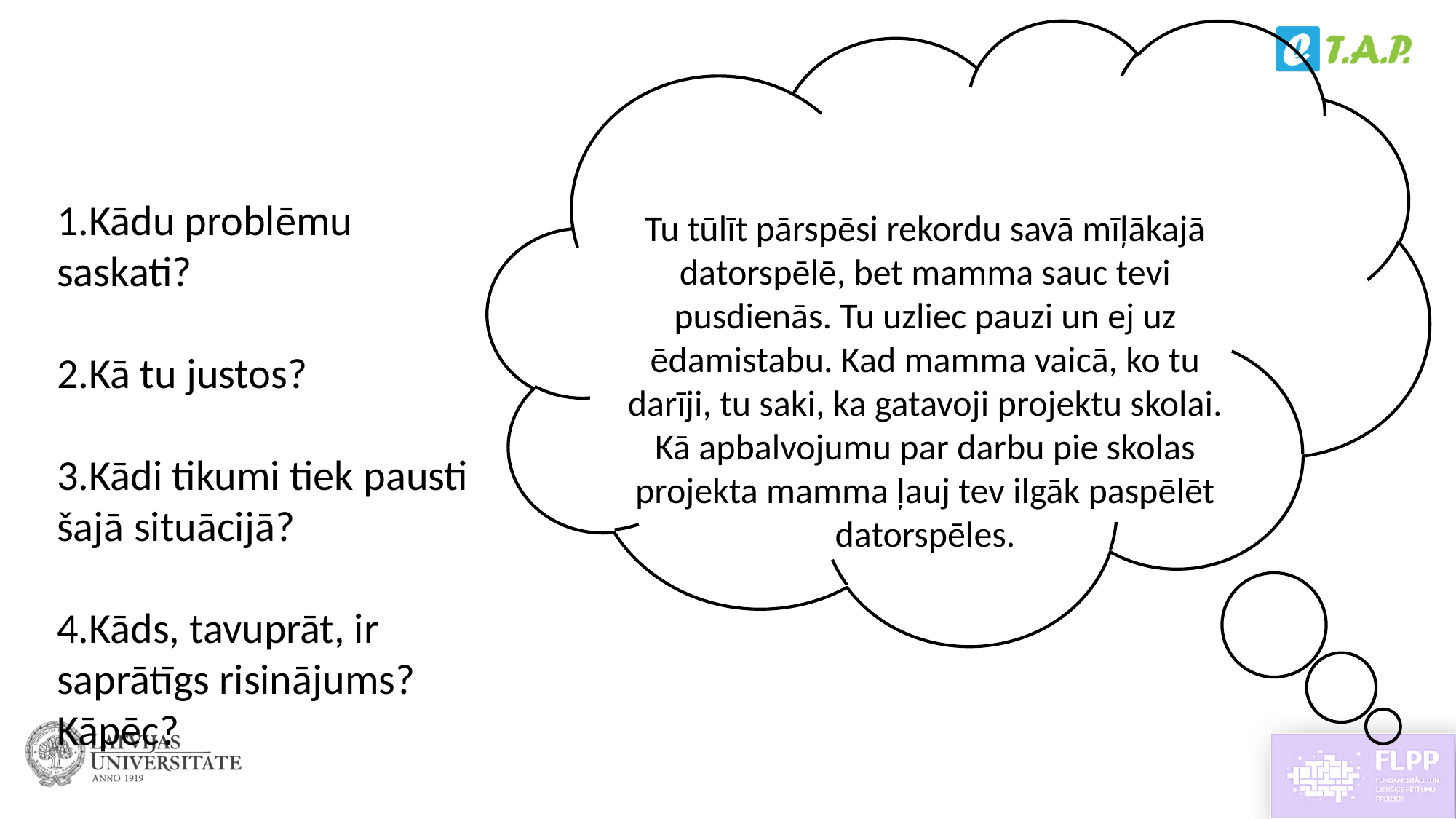

Tu tūlīt pārspēsi rekordu savā mīļākajā datorspēlē, bet mamma sauc tevi pusdienās. Tu uzliec pauzi un ej uz ēdamistabu. Kad mamma vaicā, ko tu darīji, tu saki, ka gatavoji projektu skolai. Kā apbalvojumu par darbu pie skolas projekta mamma ļauj tev ilgāk paspēlēt datorspēles.
1.Kādu problēmu saskati?

2.Kā tu justos?

3.Kādi tikumi tiek pausti šajā situācijā?

4.Kāds, tavuprāt, ir saprātīgs risinājums? Kāpēc?